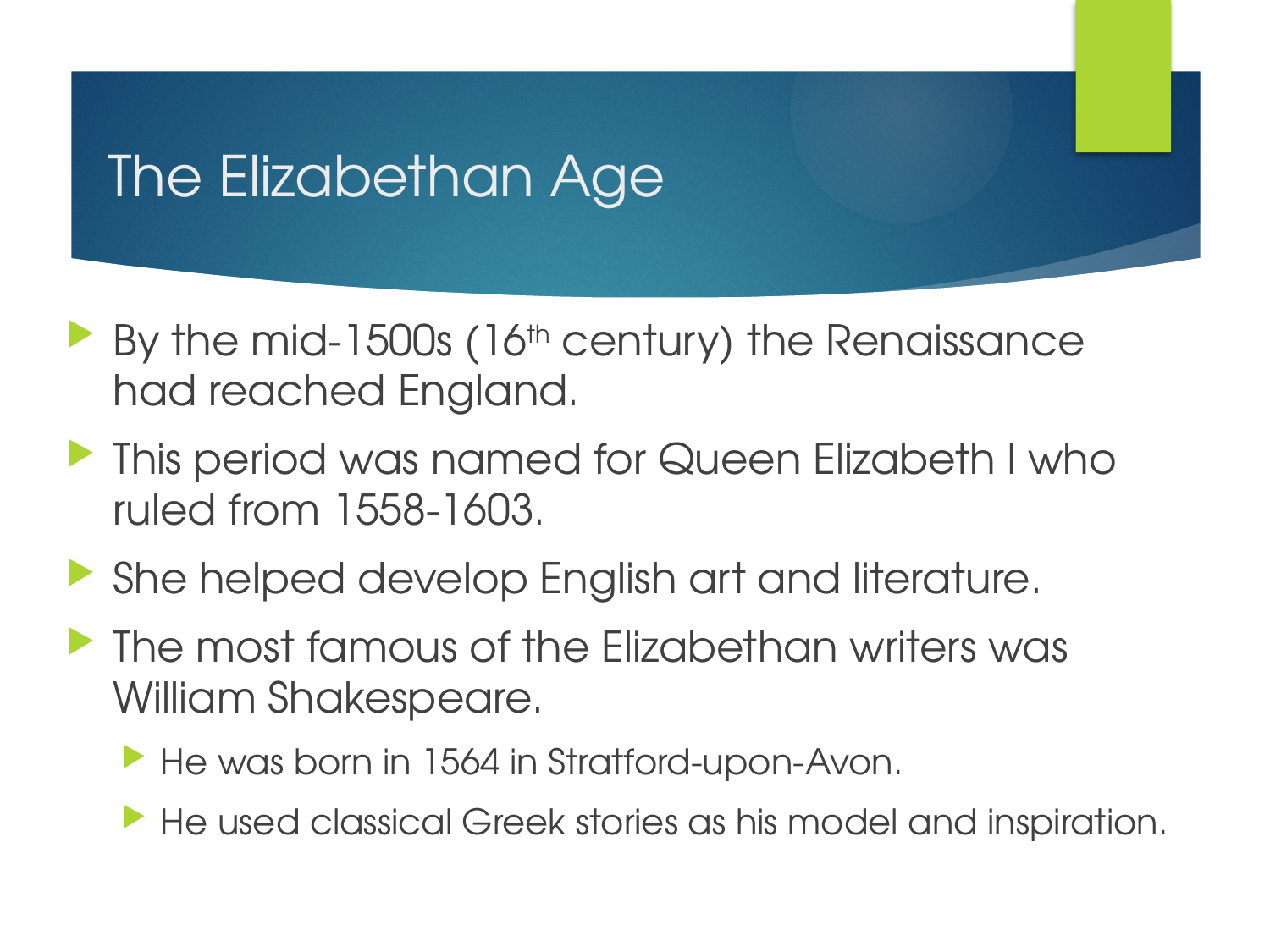

# The Elizabethan Age
By the mid-1500s (16th century) the Renaissance had reached England.
This period was named for Queen Elizabeth I who ruled from 1558-1603.
She helped develop English art and literature.
The most famous of the Elizabethan writers was William Shakespeare.
He was born in 1564 in Stratford-upon-Avon.
He used classical Greek stories as his model and inspiration.